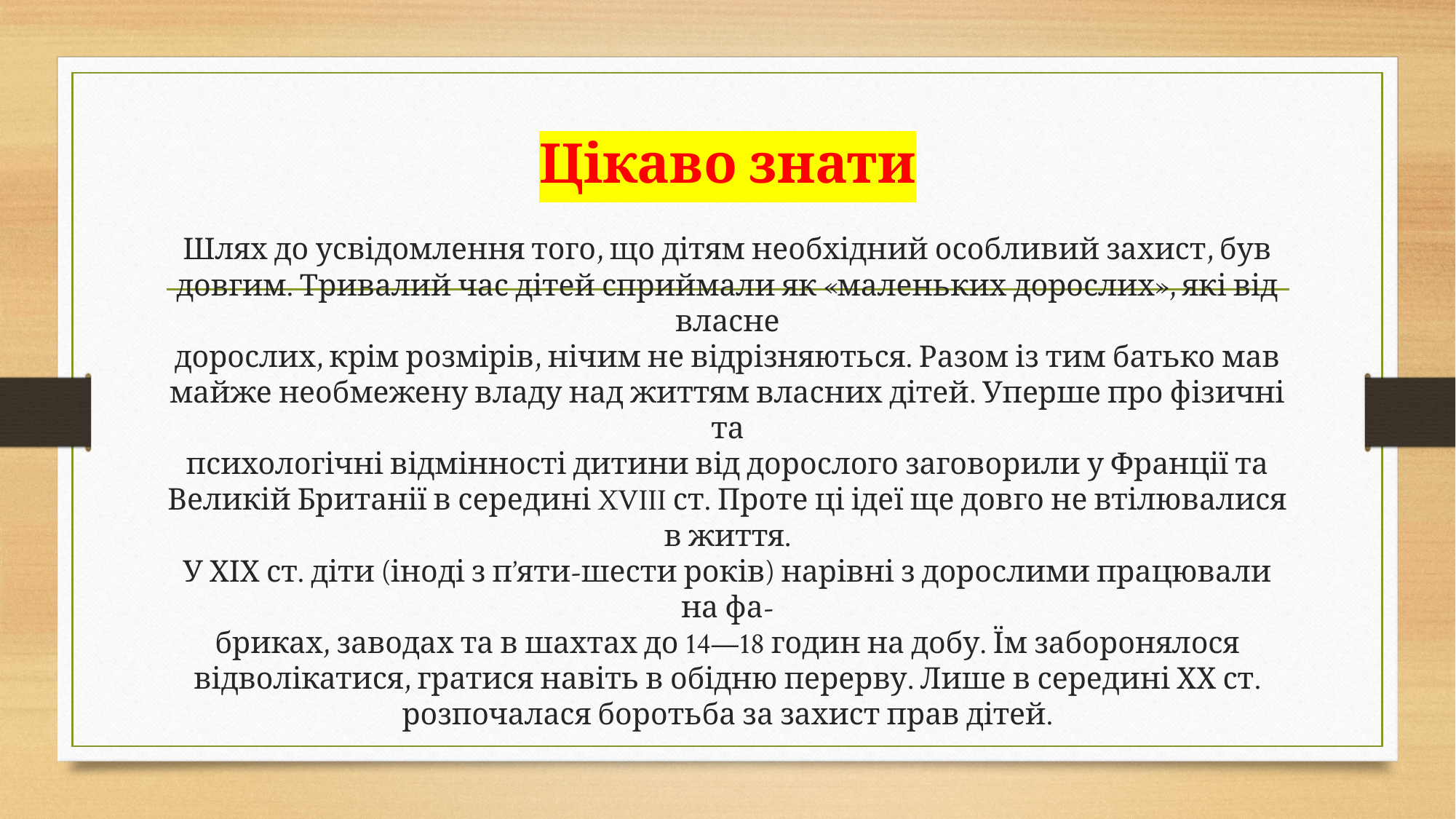

# Цікаво знати Шлях до усвідомлення того, що дітям необхідний особливий захист, був довгим. Тривалий час дітей сприймали як «маленьких дорослих», які від власне дорослих, крім розмірів, нічим не відрізняються. Разом із тим батько мав майже необмежену владу над життям власних дітей. Уперше про фізичні та психологічні відмінності дитини від дорослого заговорили у Франції та Великій Британії в середині XVIII ст. Проте ці ідеї ще довго не втілювалися в життя. У ХІХ ст. діти (іноді з п’яти-шести років) нарівні з дорослими працювали на фа- бриках, заводах та в шахтах до 14—18 годин на добу. Їм заборонялося відволікатися, гратися навіть в обідню перерву. Лише в середині ХХ ст. розпочалася боротьба за захист прав дітей.